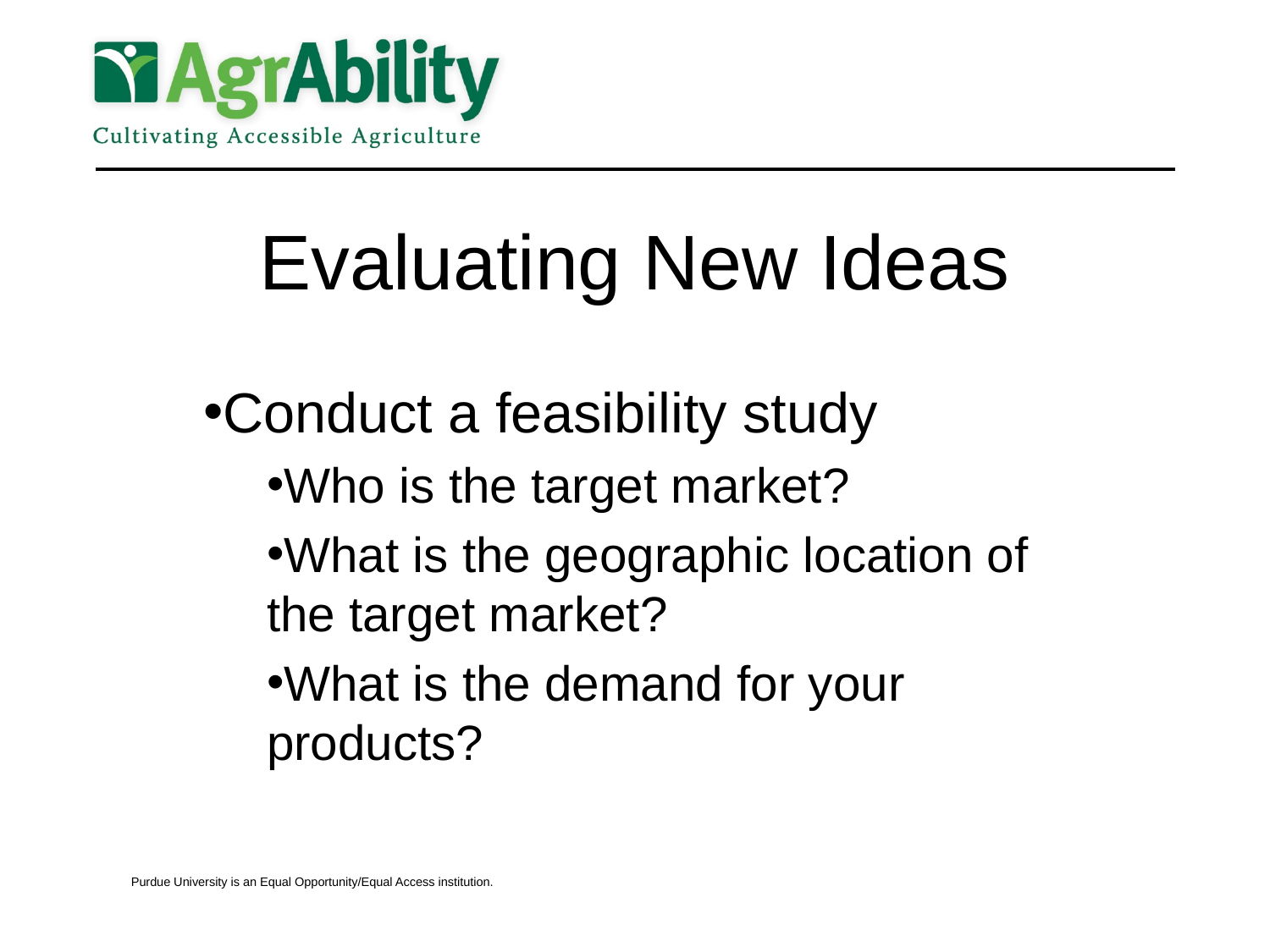

# Evaluating New Ideas
Conduct a feasibility study
Who is the target market?
What is the geographic location of the target market?
What is the demand for your products?
Purdue University is an Equal Opportunity/Equal Access institution.